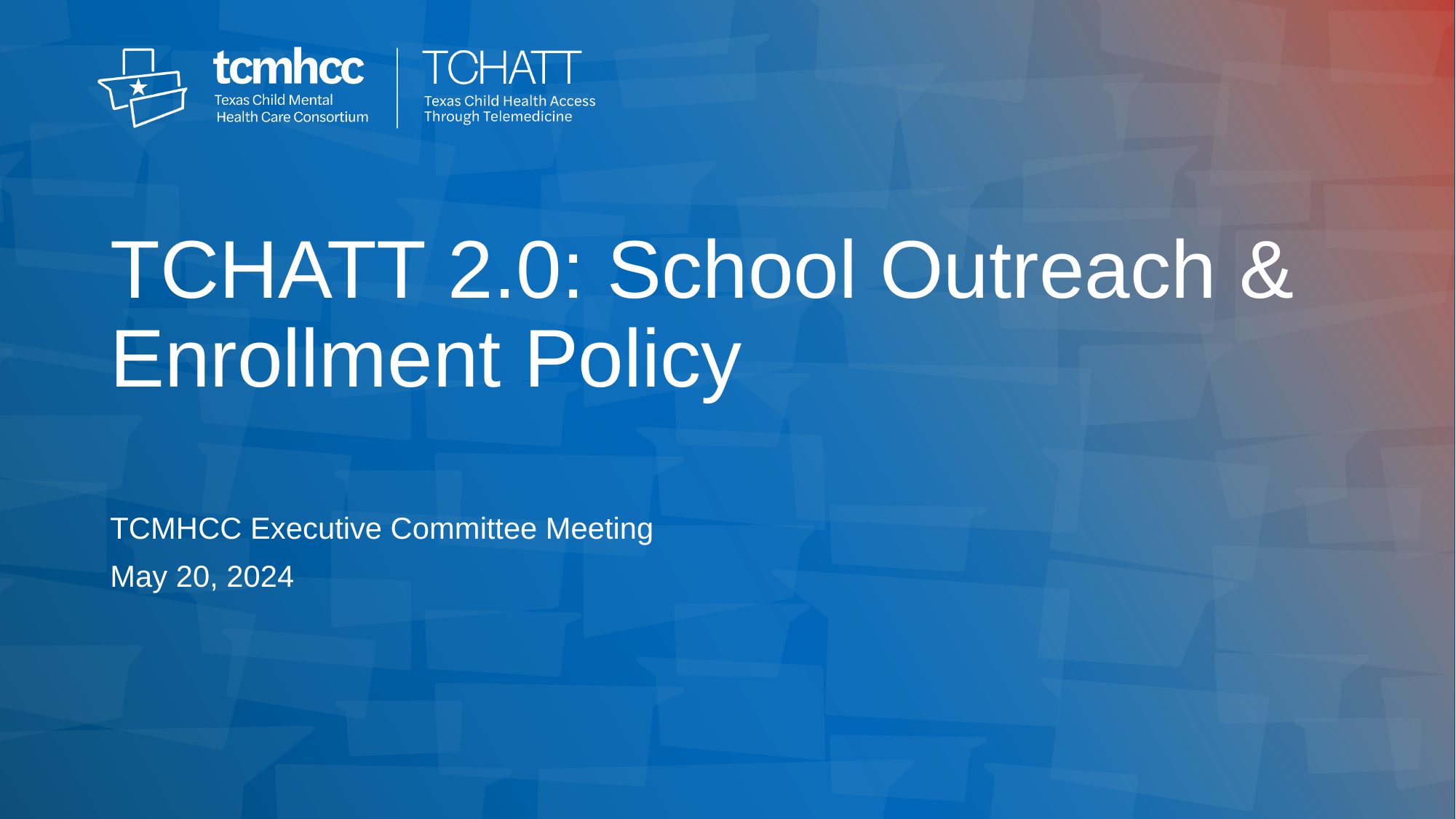

# TCHATT 2.0: School Outreach & Enrollment Policy
TCMHCC Executive Committee Meeting
May 20, 2024